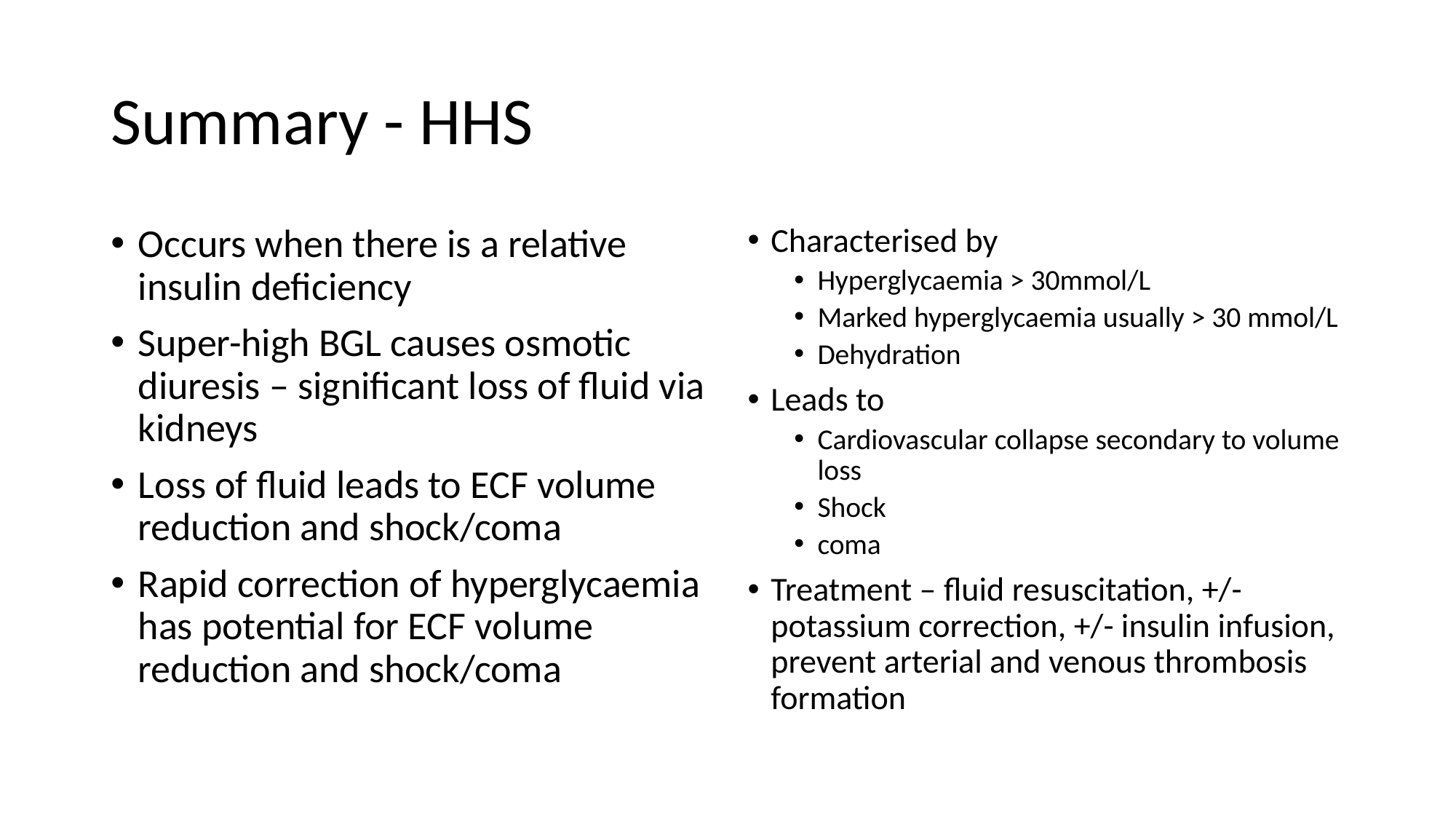

# Summary - HHS
Occurs when there is a relative insulin deficiency
Super-high BGL causes osmotic diuresis – significant loss of fluid via kidneys
Loss of fluid leads to ECF volume reduction and shock/coma
Rapid correction of hyperglycaemia has potential for ECF volume reduction and shock/coma

Characterised by
Hyperglycaemia > 30mmol/L
Marked hyperglycaemia usually > 30 mmol/L
Dehydration
Leads to
Cardiovascular collapse secondary to volume loss
Shock
coma
Treatment – fluid resuscitation, +/-potassium correction, +/- insulin infusion, prevent arterial and venous thrombosis formation